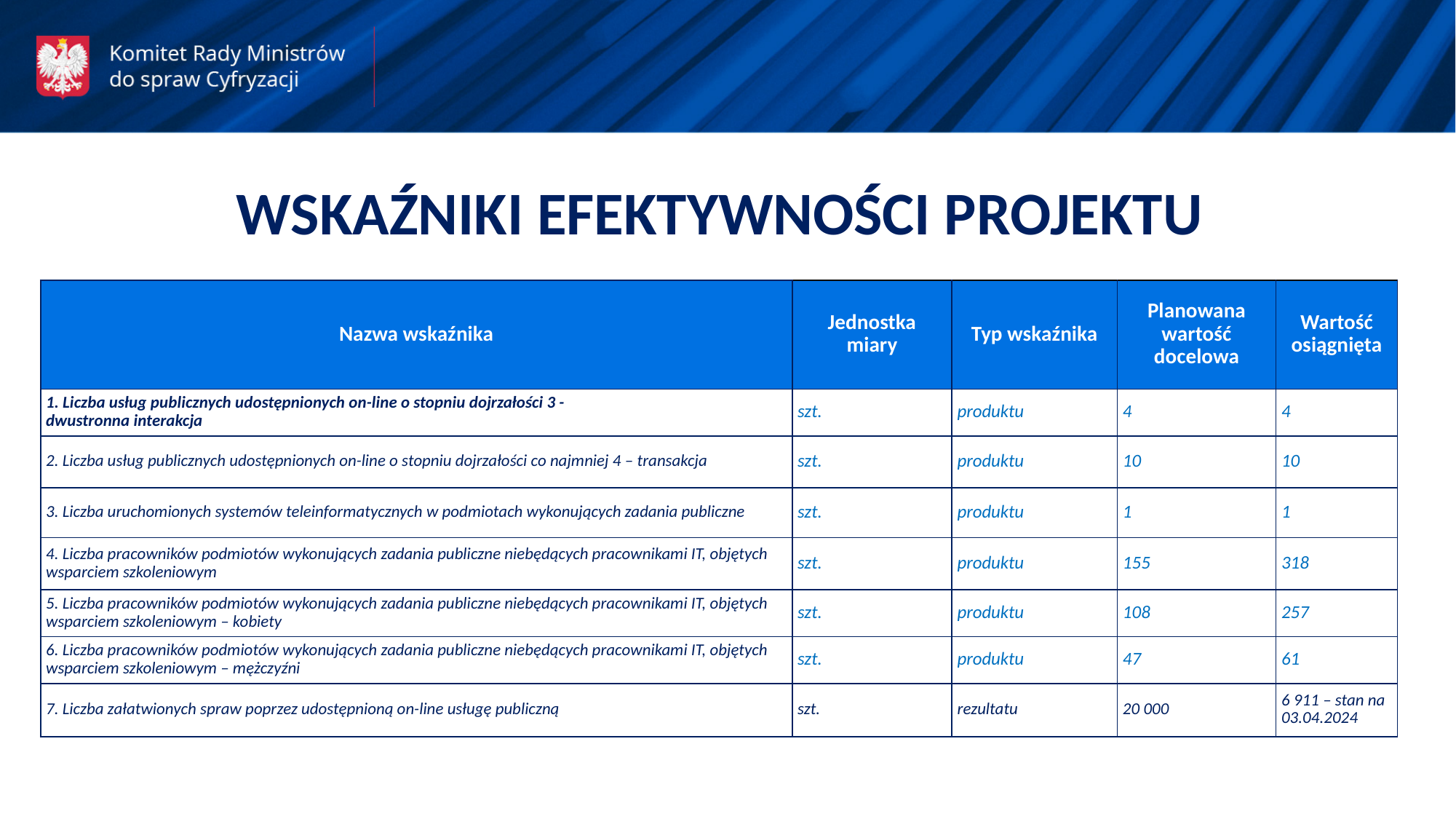

WSKAŹNIKI EFEKTYWNOŚCI PROJEKTU
| Nazwa wskaźnika | Jednostka miary | Typ wskaźnika | Planowana wartość docelowa | Wartość osiągnięta |
| --- | --- | --- | --- | --- |
| 1. Liczba usług publicznych udostępnionych on-line o stopniu dojrzałości 3 - dwustronna interakcja | szt. | produktu | 4 | 4 |
| 2. Liczba usług publicznych udostępnionych on-line o stopniu dojrzałości co najmniej 4 – transakcja | szt. | produktu | 10 | 10 |
| 3. Liczba uruchomionych systemów teleinformatycznych w podmiotach wykonujących zadania publiczne | szt. | produktu | 1 | 1 |
| 4. Liczba pracowników podmiotów wykonujących zadania publiczne niebędących pracownikami IT, objętych wsparciem szkoleniowym | szt. | produktu | 155 | 318 |
| 5. Liczba pracowników podmiotów wykonujących zadania publiczne niebędących pracownikami IT, objętych wsparciem szkoleniowym – kobiety | szt. | produktu | 108 | 257 |
| 6. Liczba pracowników podmiotów wykonujących zadania publiczne niebędących pracownikami IT, objętych wsparciem szkoleniowym – mężczyźni | szt. | produktu | 47 | 61 |
| 7. Liczba załatwionych spraw poprzez udostępnioną on-line usługę publiczną | szt. | rezultatu | 20 000 | 6 911 – stan na 03.04.2024 |